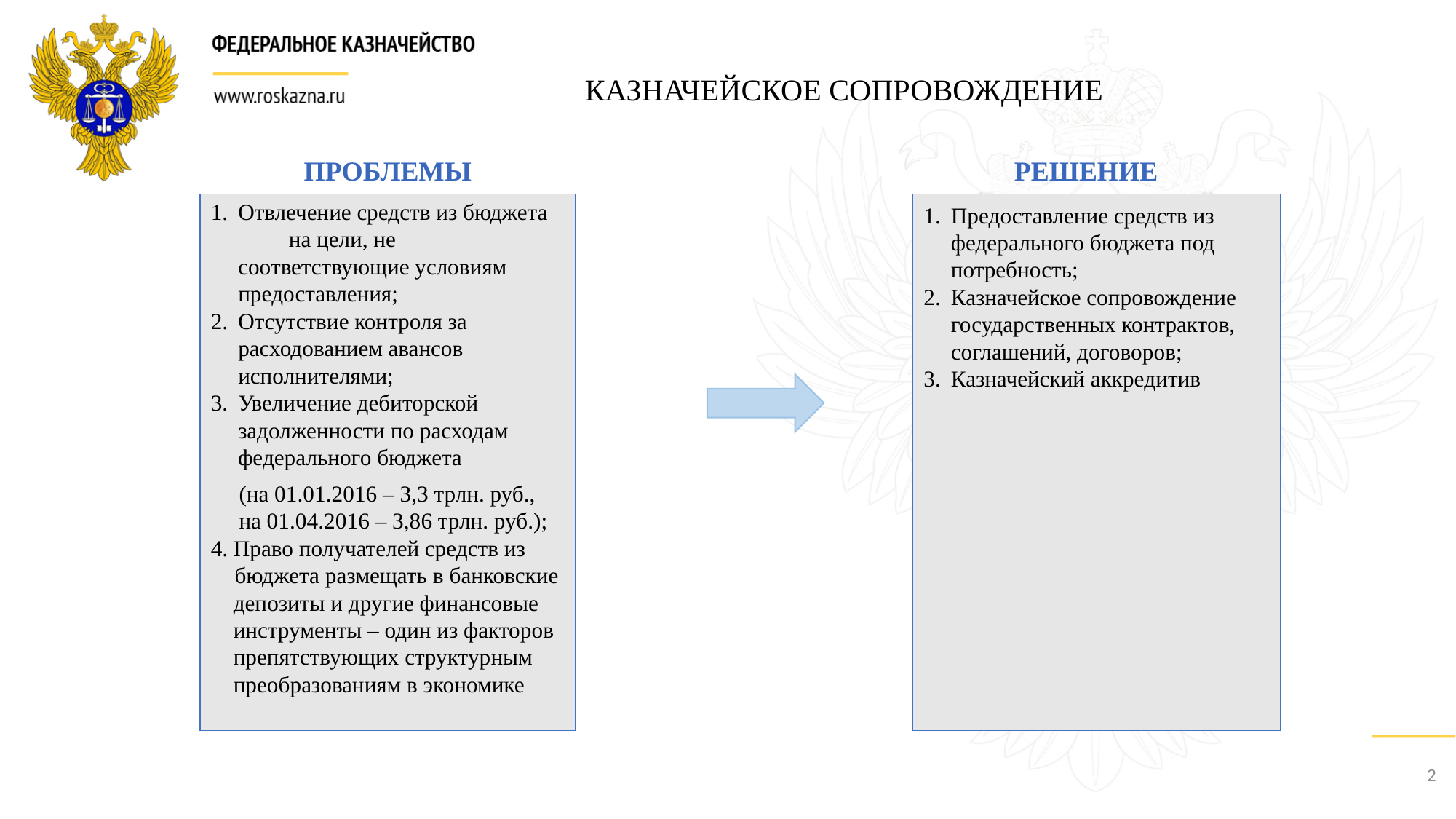

КАЗНАЧЕЙСКОЕ СОПРОВОЖДЕНИЕ
ПРОБЛЕМЫ
РЕШЕНИЕ
Отвлечение средств из бюджета            на цели, не соответствующие условиям предоставления;
Отсутствие контроля за расходованием авансов исполнителями;
Увеличение дебиторской задолженности по расходам федерального бюджета

     (на 01.01.2016 – 3,3 трлн. руб.,
     на 01.04.2016 – 3,86 трлн. руб.);
4. Право получателей средств из
    бюджета размещать в банковские
    депозиты и другие финансовые
    инструменты – один из факторов
    препятствующих структурным
    преобразованиям в экономике

Предоставление средств из федерального бюджета под потребность;
Казначейское сопровождение государственных контрактов, соглашений, договоров;
Казначейский аккредитив

2